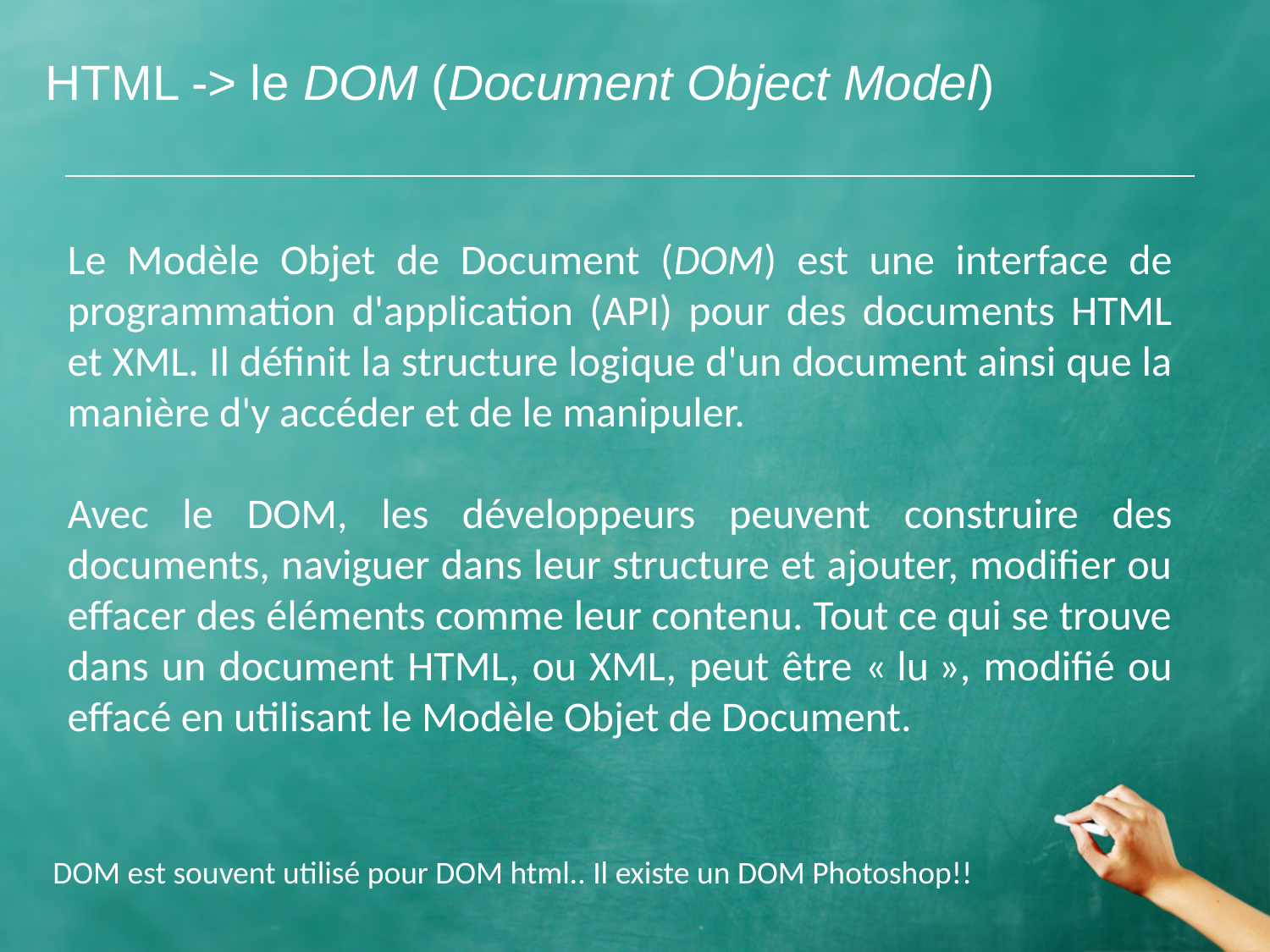

# HTML -> le DOM (Document Object Model)
Le Modèle Objet de Document (DOM) est une interface de programmation d'application (API) pour des documents HTML et XML. Il définit la structure logique d'un document ainsi que la manière d'y accéder et de le manipuler.

Avec le DOM, les développeurs peuvent construire des documents, naviguer dans leur structure et ajouter, modifier ou effacer des éléments comme leur contenu. Tout ce qui se trouve dans un document HTML, ou XML, peut être « lu », modifié ou effacé en utilisant le Modèle Objet de Document.
DOM est souvent utilisé pour DOM html.. Il existe un DOM Photoshop!!